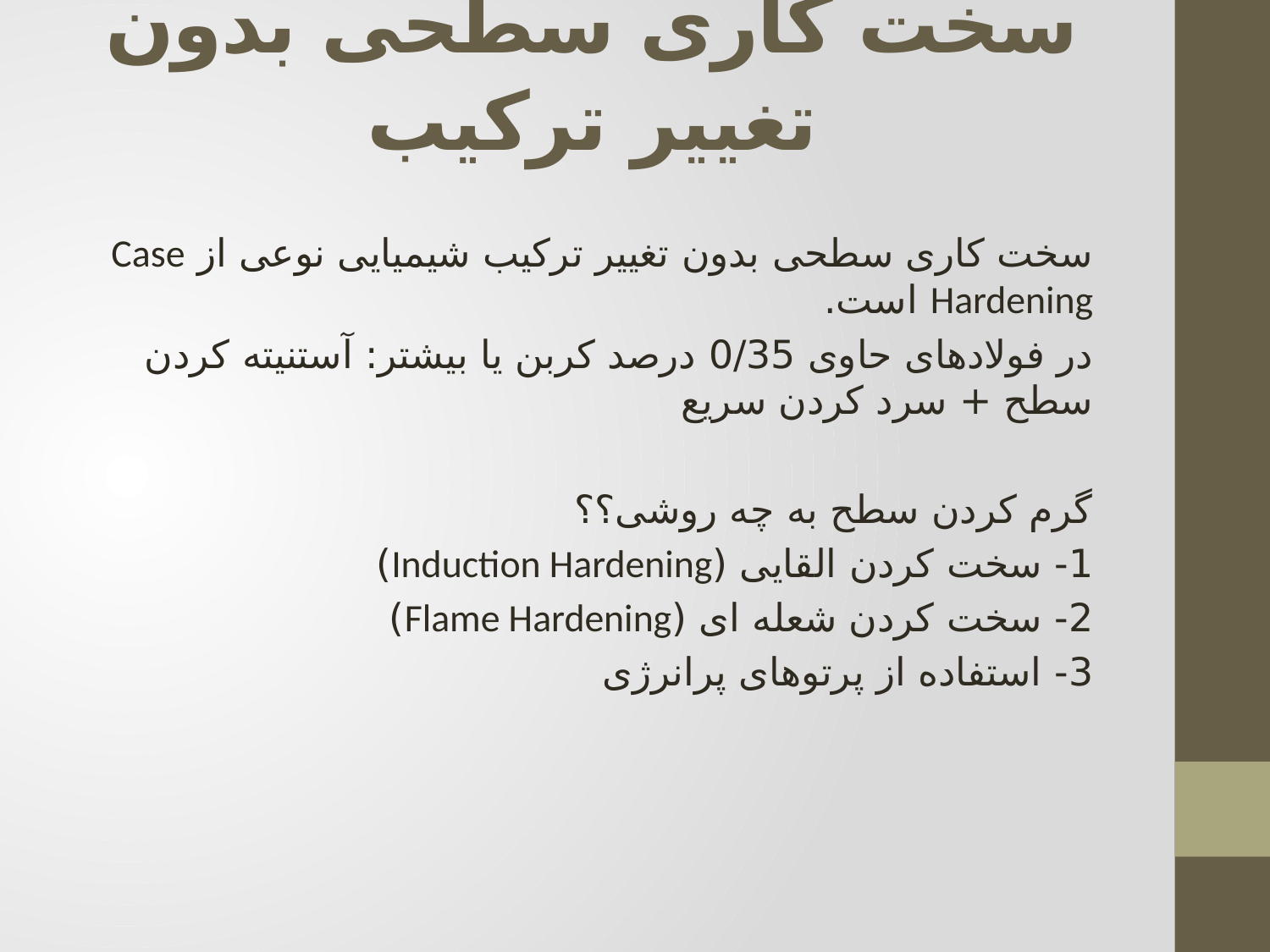

# سخت کاری سطحی بدون تغییر ترکیب
سخت کاری سطحی بدون تغییر ترکیب شیمیایی نوعی از Case Hardening است.
در فولادهای حاوی 0/35 درصد کربن یا بیشتر: آستنیته کردن سطح + سرد کردن سریع

گرم کردن سطح به چه روشی؟؟
1- سخت کردن القایی (Induction Hardening)
2- سخت کردن شعله ای (Flame Hardening)
3- استفاده از پرتوهای پرانرژی